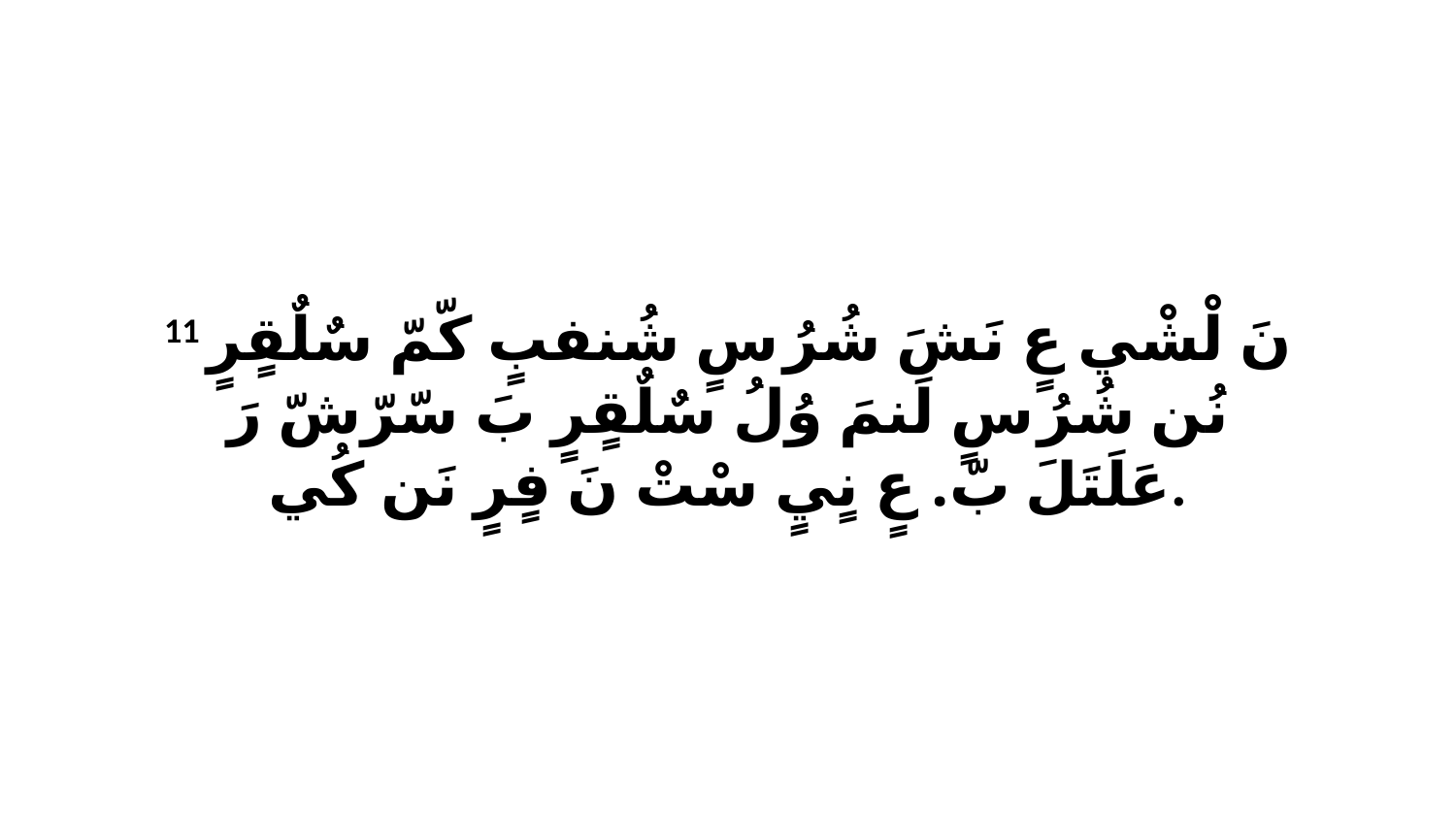

11 نَ لْشْي عٍ نَشَ شُرُ سٍ شُنفبٍ كّمّ سٌلٌقٍرٍ نُن شُرُ سٍ لَنمَ وُلُ سٌلٌقٍرٍ بَ سّرّشّ رَ عَلَتَلَ بّ. عٍ نٍيٍ سْتْ نَ فٍرٍ نَن كُي.